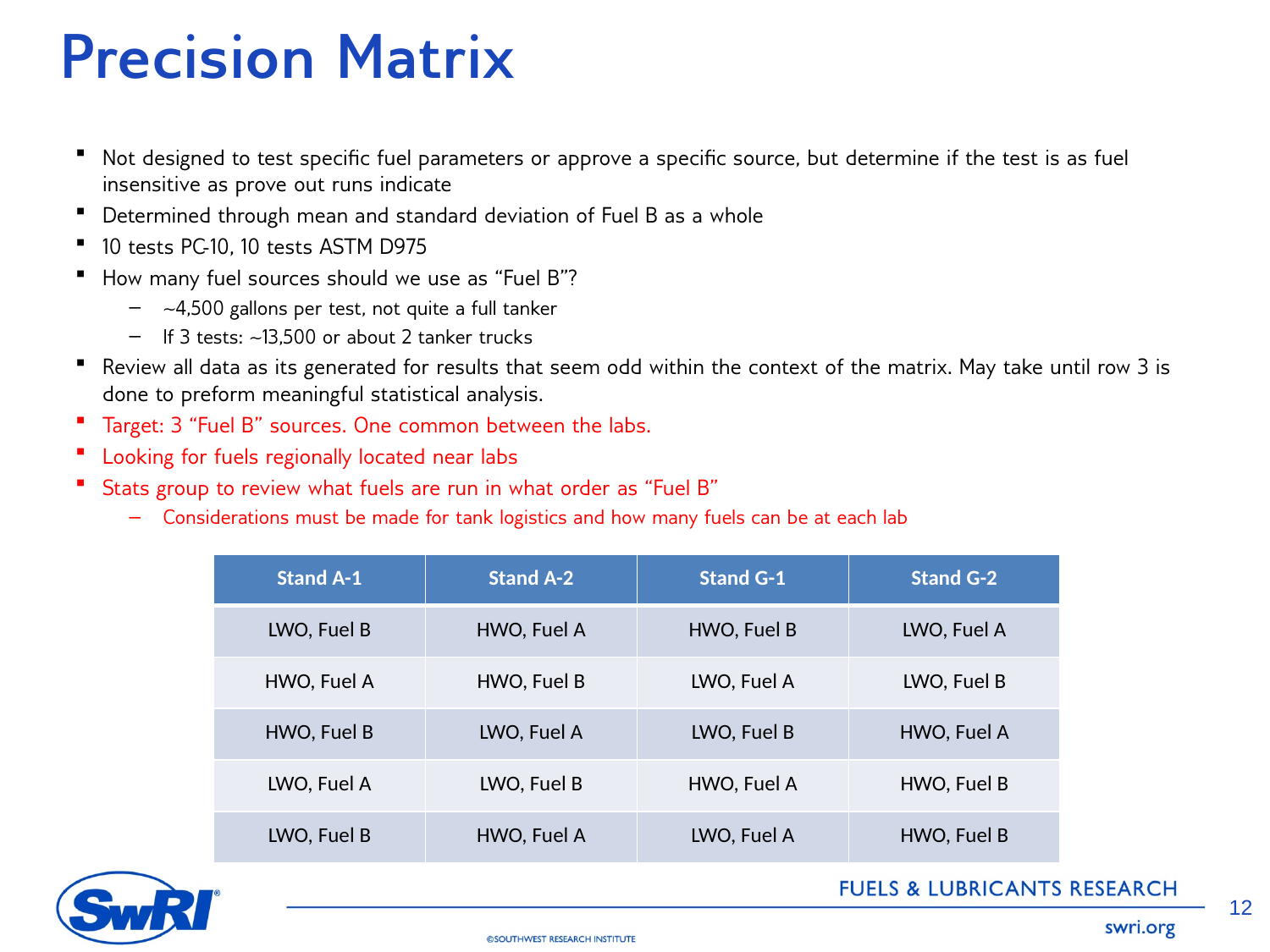

# Precision Matrix
Not designed to test specific fuel parameters or approve a specific source, but determine if the test is as fuel insensitive as prove out runs indicate
Determined through mean and standard deviation of Fuel B as a whole
10 tests PC-10, 10 tests ASTM D975
How many fuel sources should we use as “Fuel B”?
~4,500 gallons per test, not quite a full tanker
If 3 tests: ~13,500 or about 2 tanker trucks
Review all data as its generated for results that seem odd within the context of the matrix. May take until row 3 is done to preform meaningful statistical analysis.
Target: 3 “Fuel B” sources. One common between the labs.
Looking for fuels regionally located near labs
Stats group to review what fuels are run in what order as “Fuel B”
Considerations must be made for tank logistics and how many fuels can be at each lab
| Stand A-1 | Stand A-2 | Stand G-1 | Stand G-2 |
| --- | --- | --- | --- |
| LWO, Fuel B | HWO, Fuel A | HWO, Fuel B | LWO, Fuel A |
| HWO, Fuel A | HWO, Fuel B | LWO, Fuel A | LWO, Fuel B |
| HWO, Fuel B | LWO, Fuel A | LWO, Fuel B | HWO, Fuel A |
| LWO, Fuel A | LWO, Fuel B | HWO, Fuel A | HWO, Fuel B |
| LWO, Fuel B | HWO, Fuel A | LWO, Fuel A | HWO, Fuel B |
12